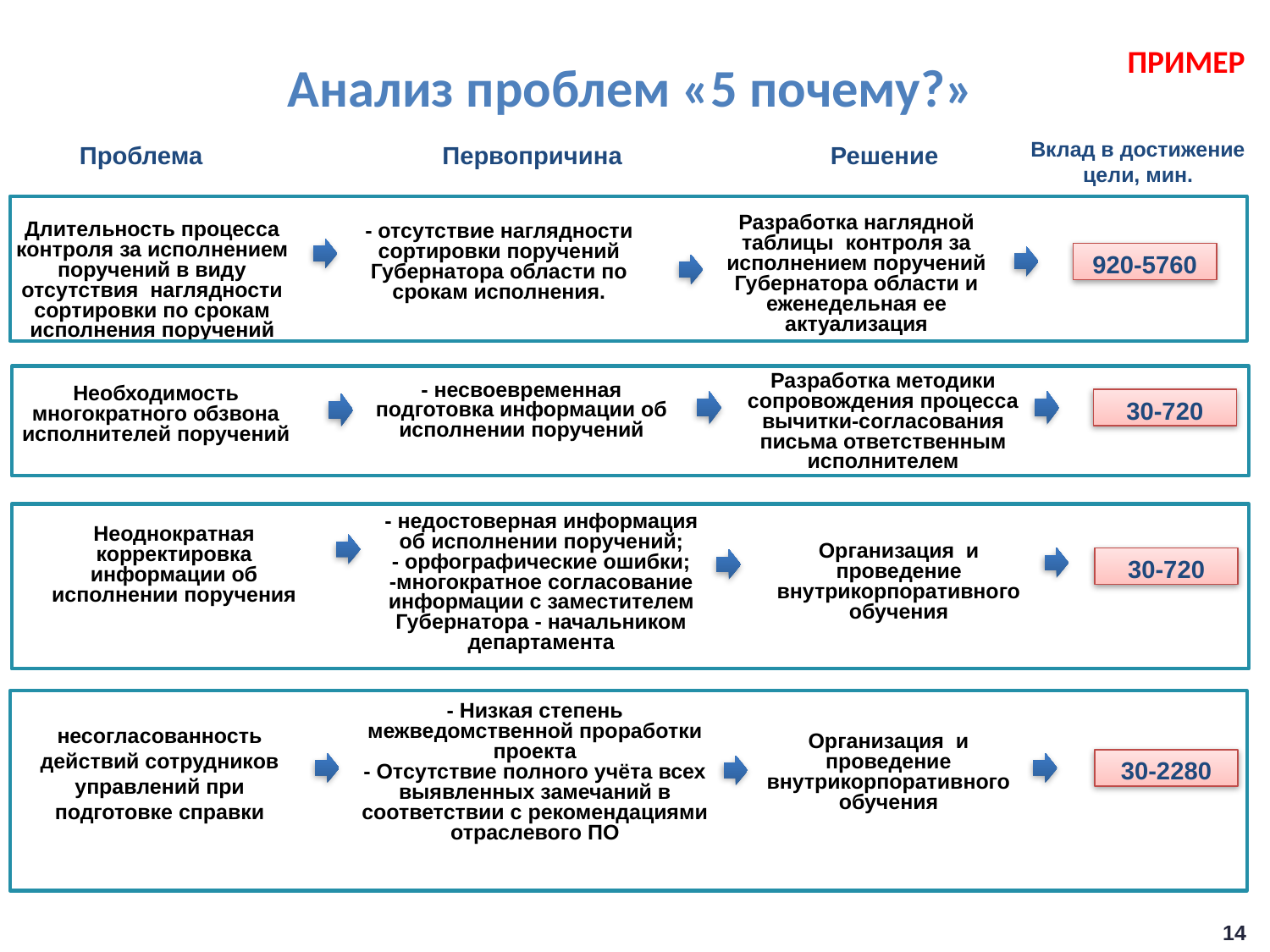

ПРИМЕР
Анализ проблем «5 почему?»
Вклад в достижение цели, мин.
Проблема
Первопричина
Решение

Разработка наглядной таблицы  контроля за исполнением поручений Губернатора области и еженедельная ее актуализация
Длительность процесса контроля за исполнением поручений в виду отсутствия  наглядности сортировки по срокам исполнения поручений
- отсутствие наглядности сортировки поручений Губернатора области по срокам исполнения.

920-5760

Разработка методики сопровождения процесса вычитки-согласования письма ответственным исполнителем
Необходимость многократного обзвона исполнителей поручений

- несвоевременная подготовка информации об исполнении поручений
30-720

- недостоверная информация об исполнении поручений;
- орфографические ошибки;
-многократное согласование информации с заместителем Губернатора - начальником департамента

Неоднократная корректировка информации об исполнении поручения
Организация  и проведение внутрикорпоративного обучения

30-720

- Низкая степень межведомственной проработки проекта
- Отсутствие полного учёта всех выявленных замечаний в соответствии с рекомендациями отраслевого ПО

несогласованность действий сотрудников управлений при подготовке справки
Организация  и проведение внутрикорпоративного обучения
30-2280

14